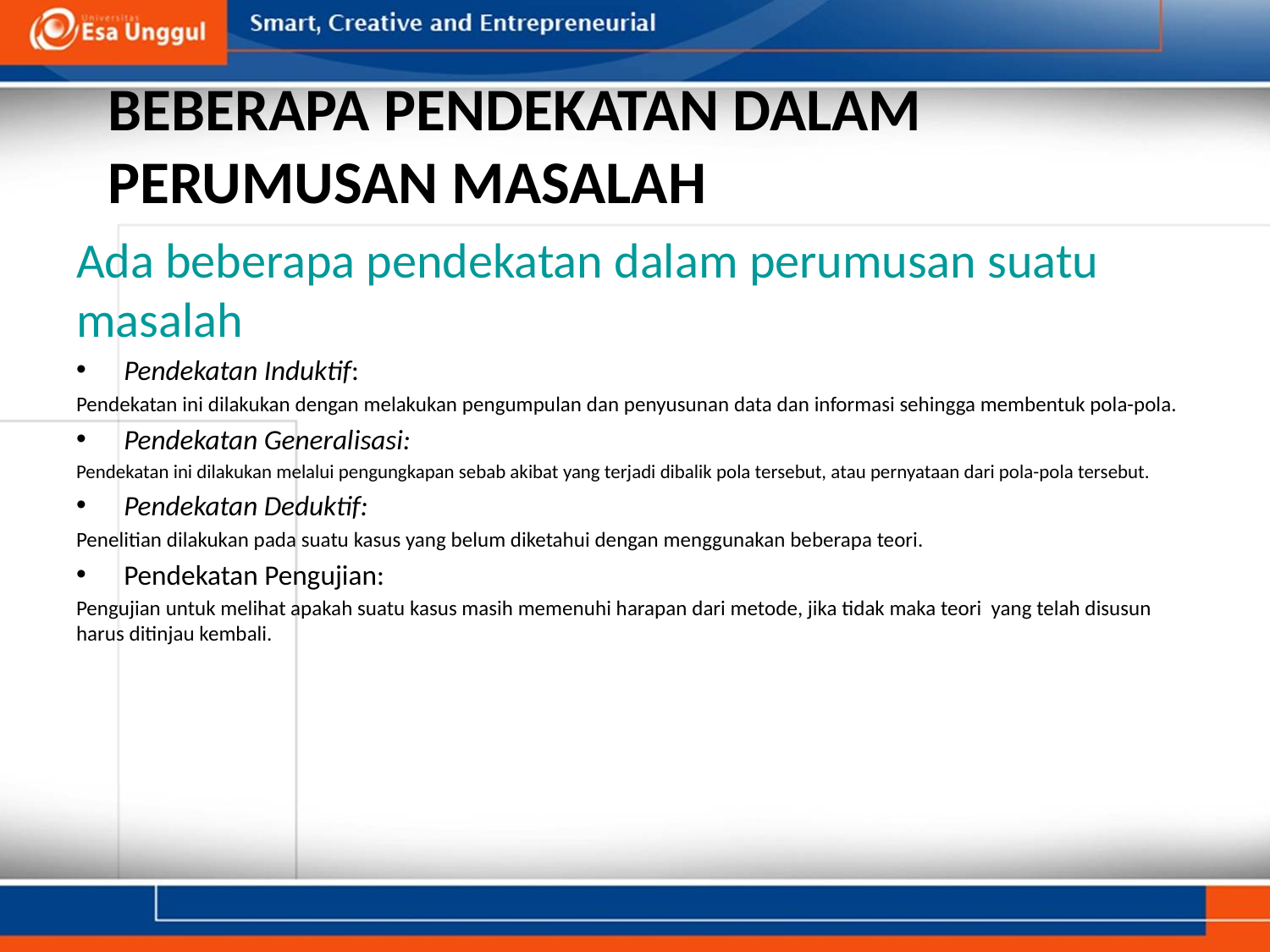

# BEBERAPA PENDEKATAN DALAM PERUMUSAN MASALAH
Ada beberapa pendekatan dalam perumusan suatu masalah
Pendekatan Induktif:
Pendekatan ini dilakukan dengan melakukan pengumpulan dan penyusunan data dan informasi sehingga membentuk pola-pola.
Pendekatan Generalisasi:
Pendekatan ini dilakukan melalui pengungkapan sebab akibat yang terjadi dibalik pola tersebut, atau pernyataan dari pola-pola tersebut.
Pendekatan Deduktif:
Penelitian dilakukan pada suatu kasus yang belum diketahui dengan menggunakan beberapa teori.
Pendekatan Pengujian:
Pengujian untuk melihat apakah suatu kasus masih memenuhi harapan dari metode, jika tidak maka teori  yang telah disusun harus ditinjau kembali.